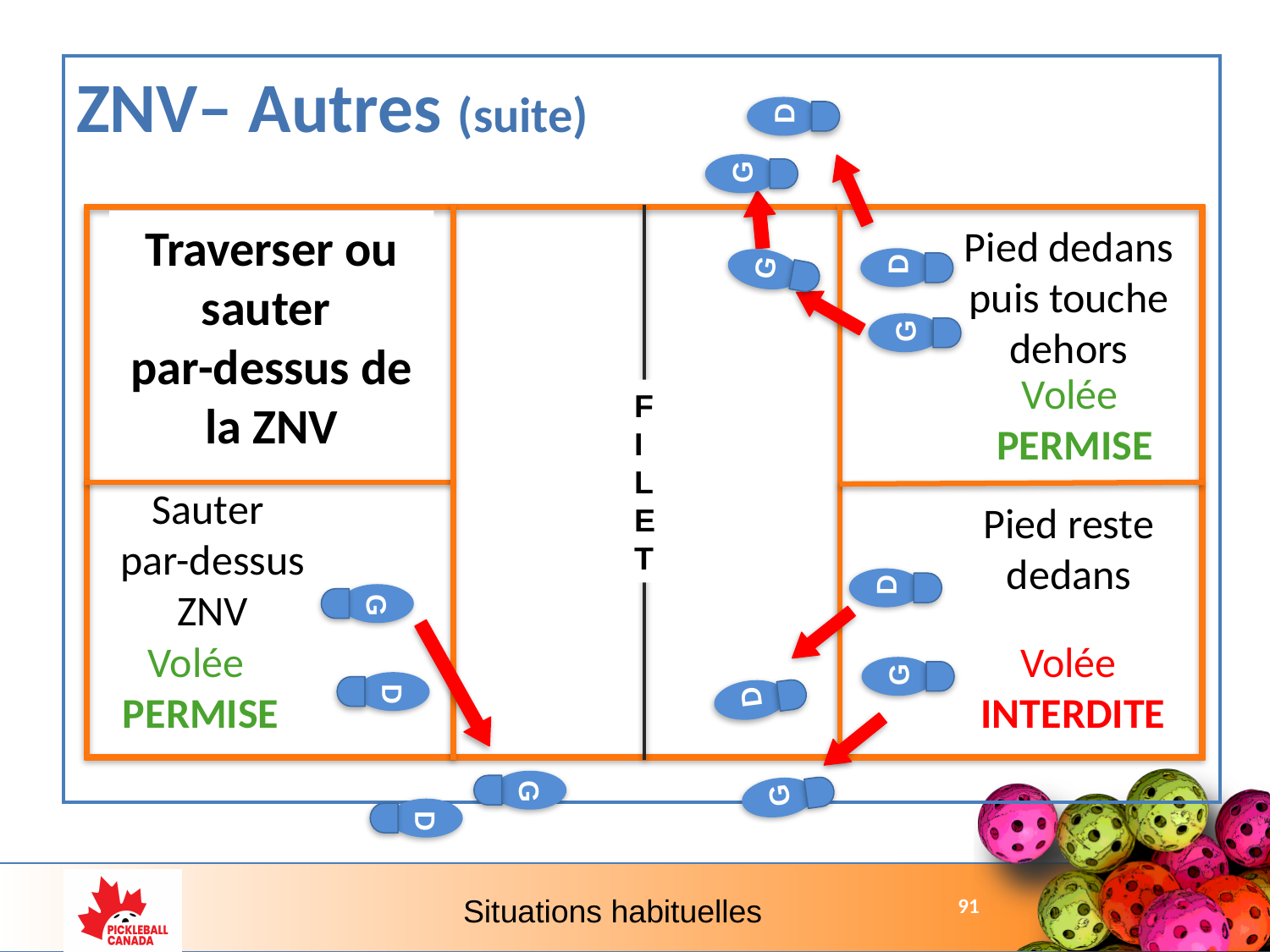

ZNV– Autres (suite)
D

G

FILET
Traverser ou sauter
par-dessus de la ZNV
Pied dedans puis touche dehors
D

G

G

Volée
PERMISE
Sauter
par-dessus ZNV
Pied reste dedans
D

G

Volée
INTERDITE
Volée
PERMISE
G

D

D

G

G

D